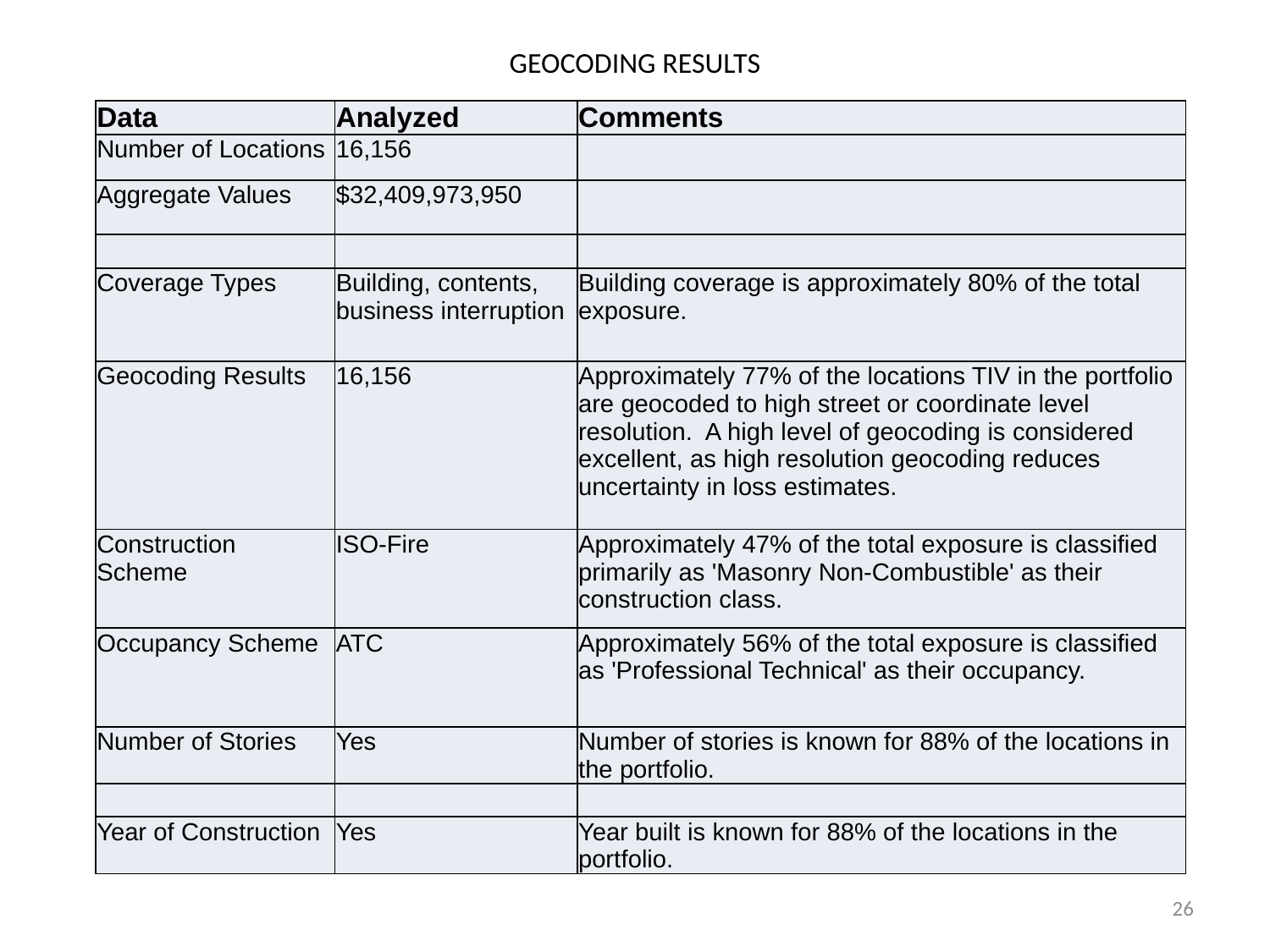

# GEOCODING RESULTS
| Data | Analyzed | Comments |
| --- | --- | --- |
| Number of Locations | 16,156 |  |
| Aggregate Values | $32,409,973,950 |  |
|  |  |  |
| Coverage Types | Building, contents, business interruption | Building coverage is approximately 80% of the total exposure. |
| Geocoding Results | 16,156 | Approximately 77% of the locations TIV in the portfolio are geocoded to high street or coordinate level resolution. A high level of geocoding is considered excellent, as high resolution geocoding reduces uncertainty in loss estimates. |
| Construction Scheme | ISO-Fire | Approximately 47% of the total exposure is classified primarily as 'Masonry Non-Combustible' as their construction class. |
| Occupancy Scheme | ATC | Approximately 56% of the total exposure is classified as 'Professional Technical' as their occupancy. |
| Number of Stories | Yes | Number of stories is known for 88% of the locations in the portfolio. |
|  |  |  |
| Year of Construction | Yes | Year built is known for 88% of the locations in the portfolio. |
26